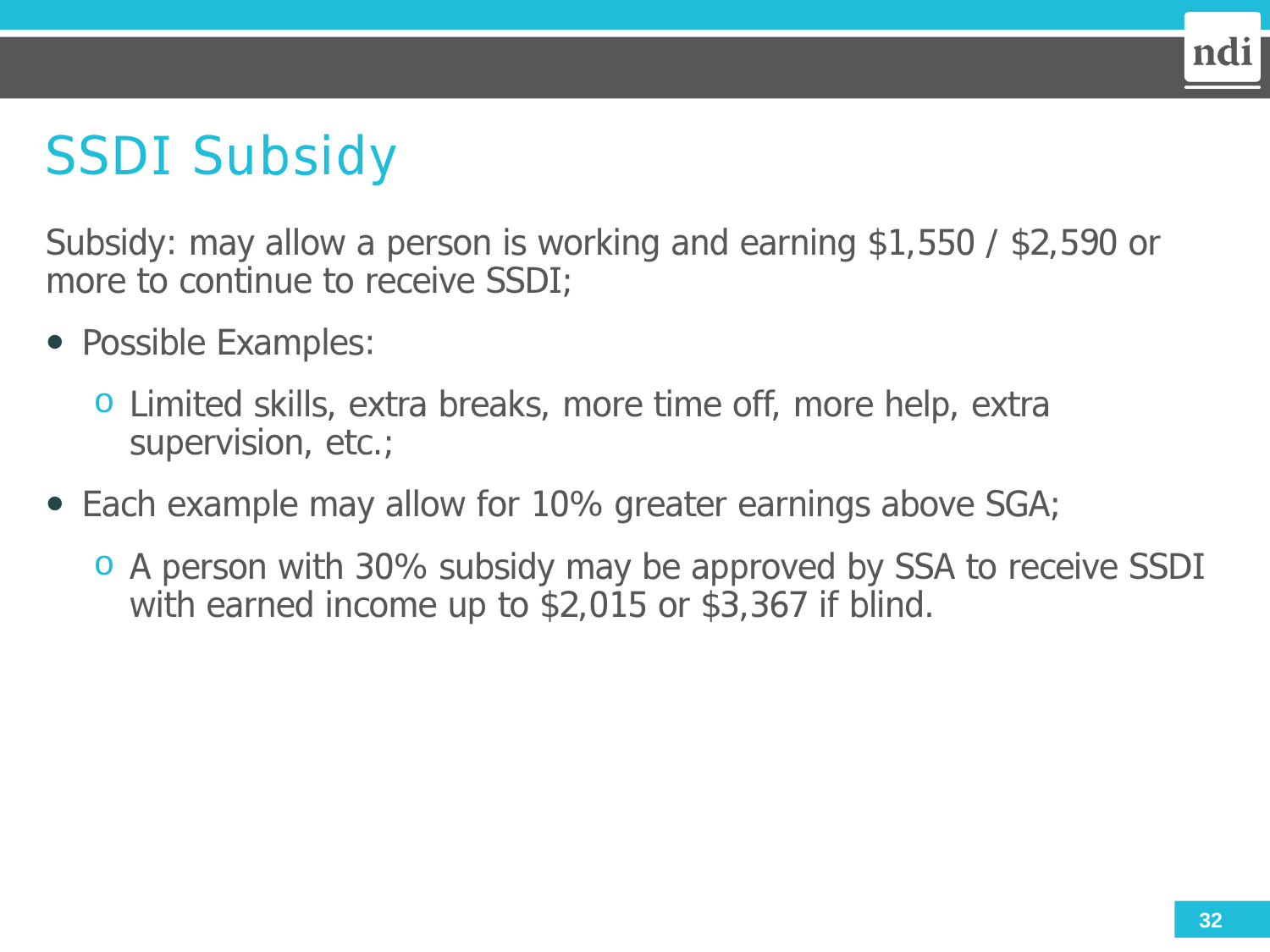

# SSDI Subsidy
Subsidy: may allow a person is working and earning $1,550 / $2,590 or more to continue to receive SSDI;
Possible Examples:
Limited skills, extra breaks, more time off, more help, extra supervision, etc.;
Each example may allow for 10% greater earnings above SGA;
A person with 30% subsidy may be approved by SSA to receive SSDI with earned income up to $2,015 or $3,367 if blind.
32